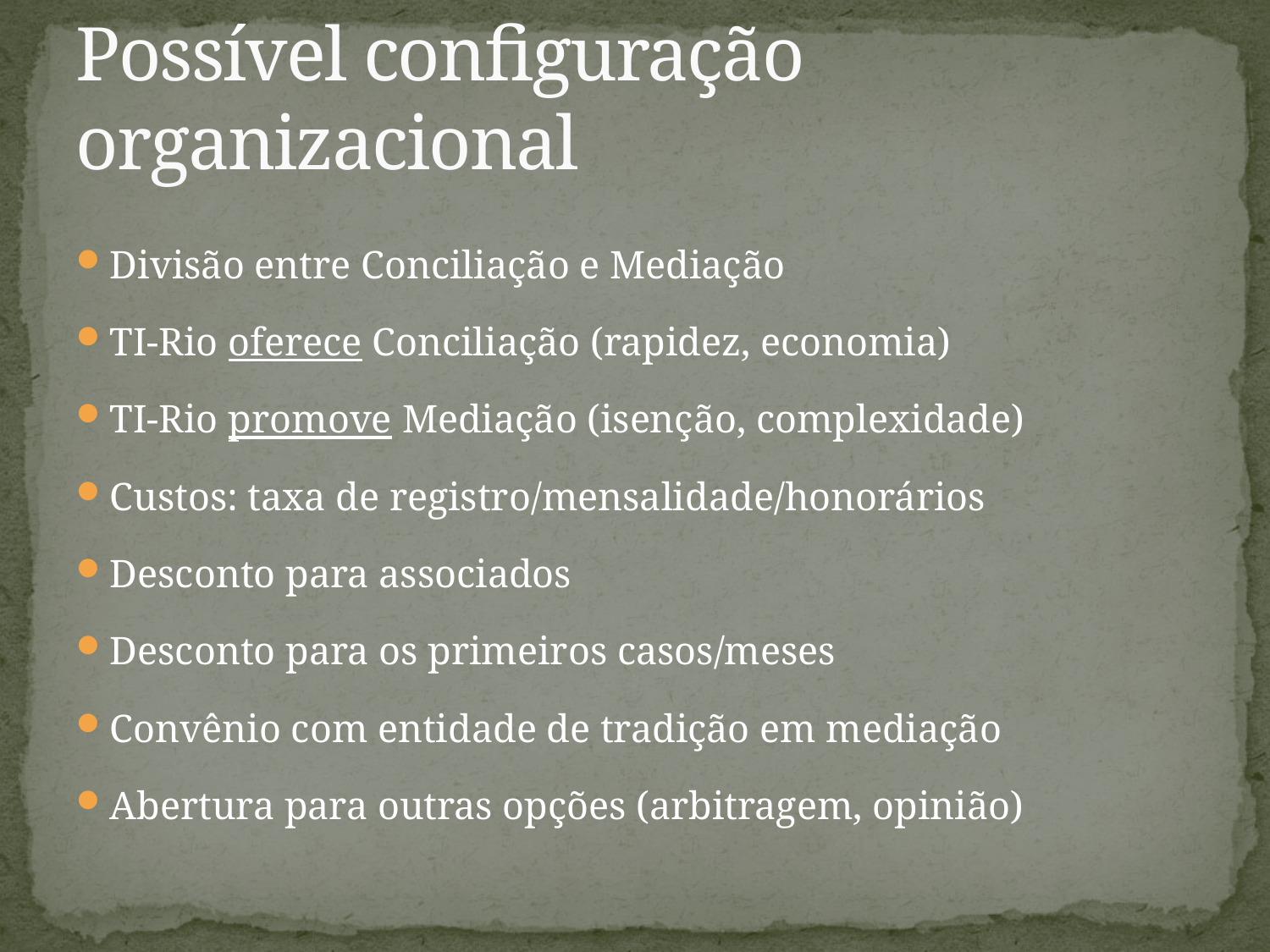

# Possível configuração organizacional
Divisão entre Conciliação e Mediação
TI-Rio oferece Conciliação (rapidez, economia)
TI-Rio promove Mediação (isenção, complexidade)
Custos: taxa de registro/mensalidade/honorários
Desconto para associados
Desconto para os primeiros casos/meses
Convênio com entidade de tradição em mediação
Abertura para outras opções (arbitragem, opinião)